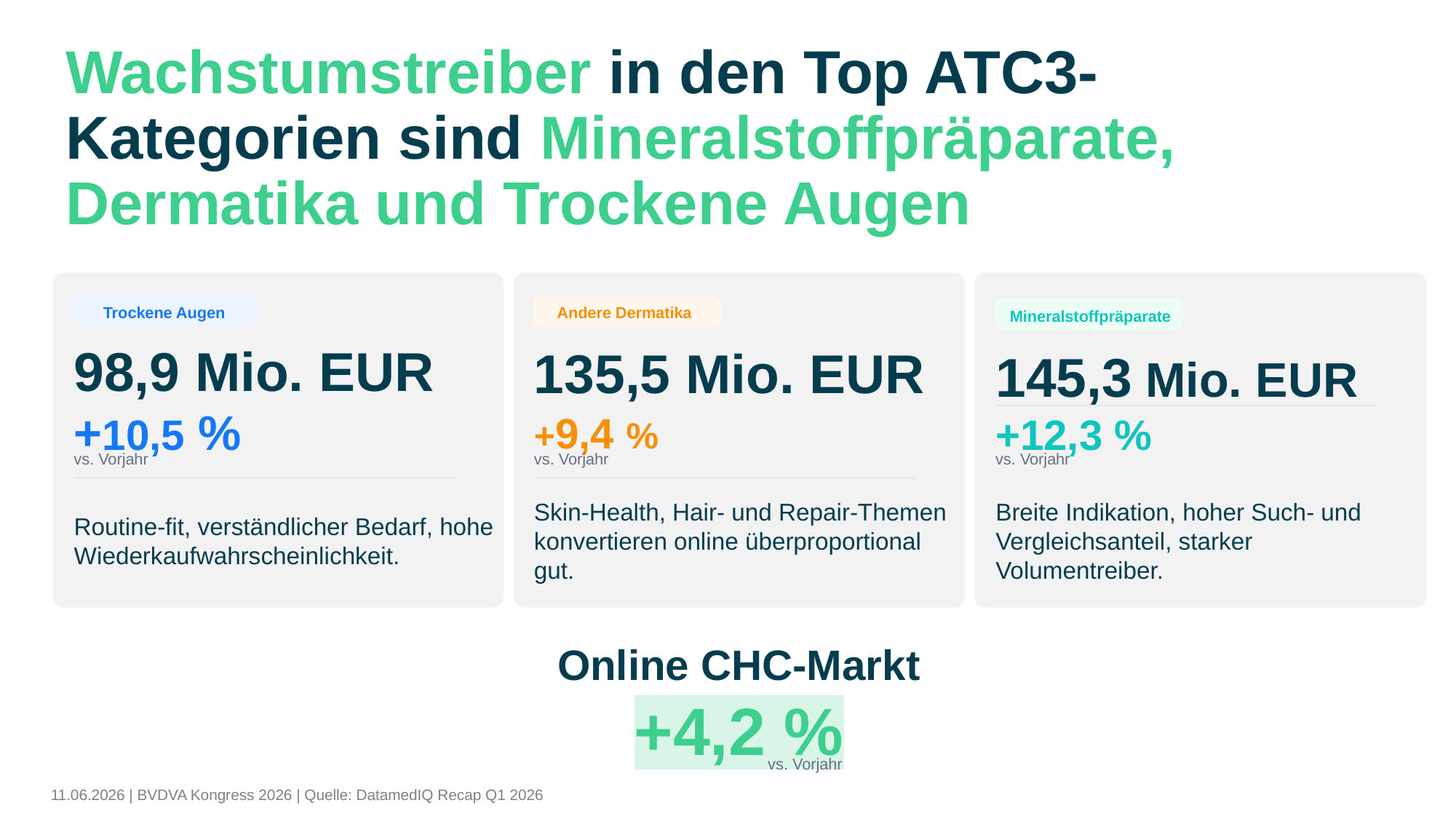

Wachstumstreiber in den Top ATC3-Kategorien sind Mineralstoffpräparate, Dermatika und Trockene Augen

Trockene Augen
Andere Dermatika
Mineralstoffpräparate

98,9 Mio. EUR
145,3 Mio. EUR
135,5 Mio. EUR

+9,4 %
+10,5 %
+12,3 %
vs. Vorjahr
vs. Vorjahr
vs. Vorjahr

Routine-fit, verständlicher Bedarf, hohe Wiederkaufwahrscheinlichkeit.
Skin-Health, Hair- und Repair-Themen konvertieren online überproportional gut.
Breite Indikation, hoher Such- und Vergleichsanteil, starker Volumentreiber.

Online CHC-Markt
+4,2 %
vs. Vorjahr
11.06.2026 | BVDVA Kongress 2026 | Quelle: DatamedIQ Recap Q1 2026